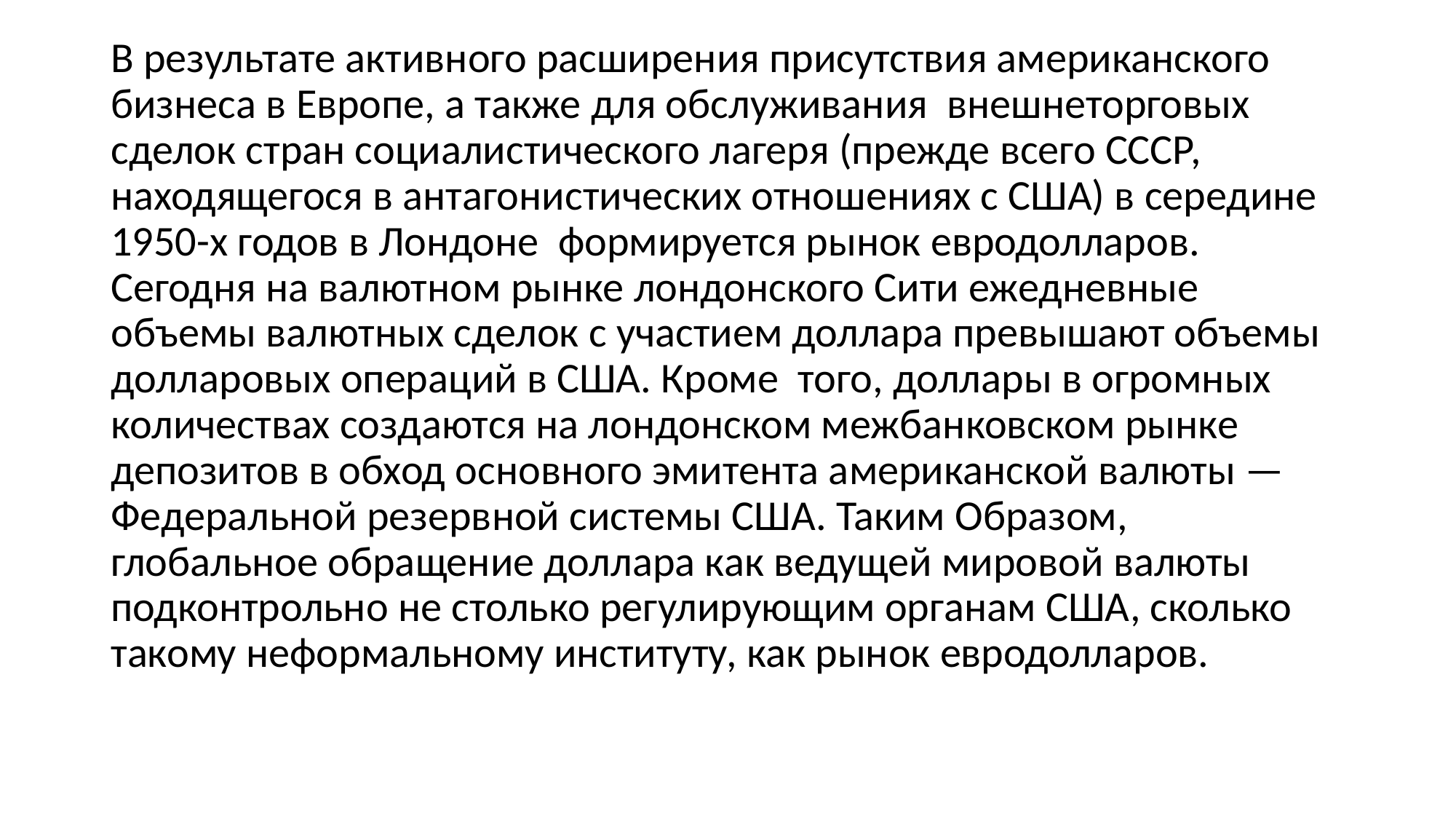

В результате активного расширения присутствия американского бизнеса в Европе, а также для обслуживания  внешнеторговых сделок стран социалистического лагеря (прежде всего СССР, находящегося в антагонистических отношениях с США) в середине 1950-х годов в Лондоне  формируется рынок евродолларов. Сегодня на валютном рынке лондонского Сити ежедневные объемы валютных сделок с участием доллара превышают объемы долларовых операций в США. Кроме  того, доллары в огромных количествах создаются на лондонском межбанковском рынке депозитов в обход основного эмитента американской валюты — Федеральной резервной системы США. Таким Образом, глобальное обращение доллара как ведущей мировой валюты подконтрольно не столько регулирующим органам США, сколько такому неформальному институту, как рынок евродолларов.